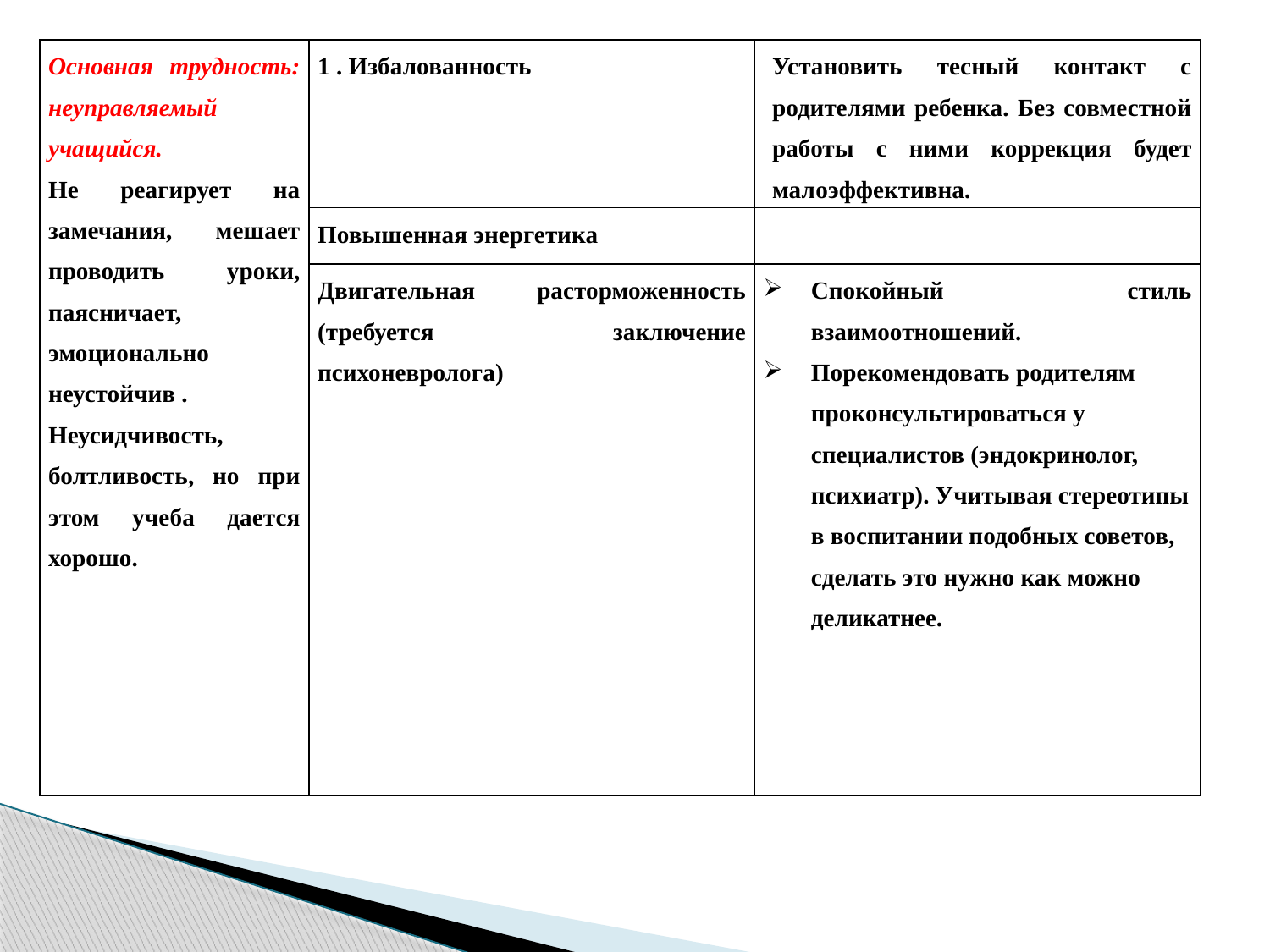

| Основная трудность: неуправляемый учащийся. Не реагирует на замечания, мешает проводить уроки, паясничает, эмоционально неустойчив . Неусидчивость, болтливость, но при этом учеба дается хорошо. | 1 . Избалованность | Установить тесный контакт с родителями ребенка. Без совместной работы с ними коррекция будет малоэффективна. |
| --- | --- | --- |
|  | Повышенная энергетика |  |
|  | Двигательная расторможенность (требуется заключение психоневролога) | Спокойный стиль взаимоотношений. Порекомендовать родителям проконсультироваться у специалистов (эндокринолог, психиатр). Учитывая стереотипы в воспитании подобных советов, сделать это нужно как можно деликатнее. |